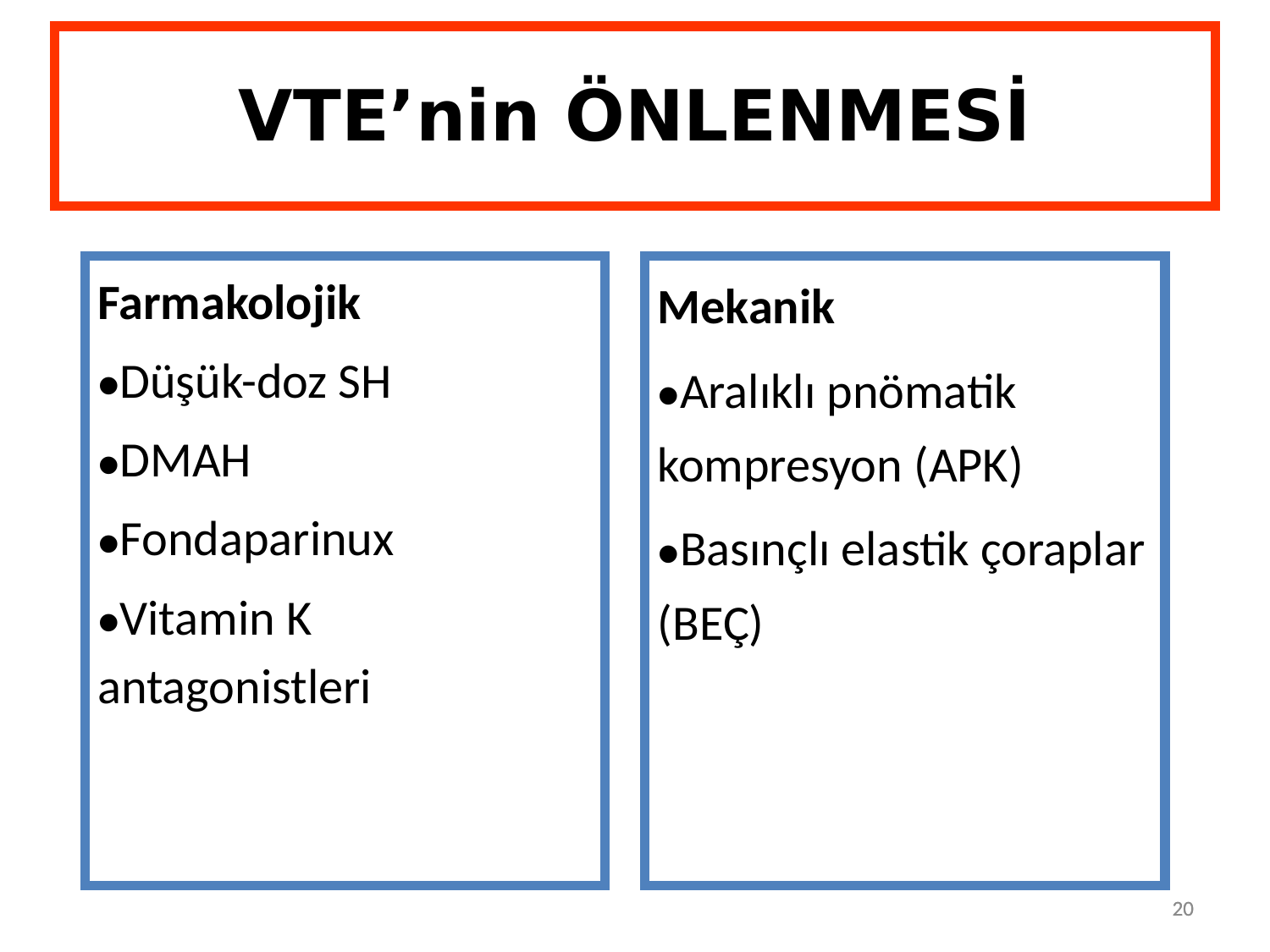

| VTE’nin ÖNLENMESİ |
| --- |
| Farmakolojik Düşük-doz SH DMAH Fondaparinux Vitamin K antagonistleri |
| --- |
| Mekanik Aralıklı pnömatik kompresyon (APK) Basınçlı elastik çoraplar (BEÇ) |
| --- |
20
20